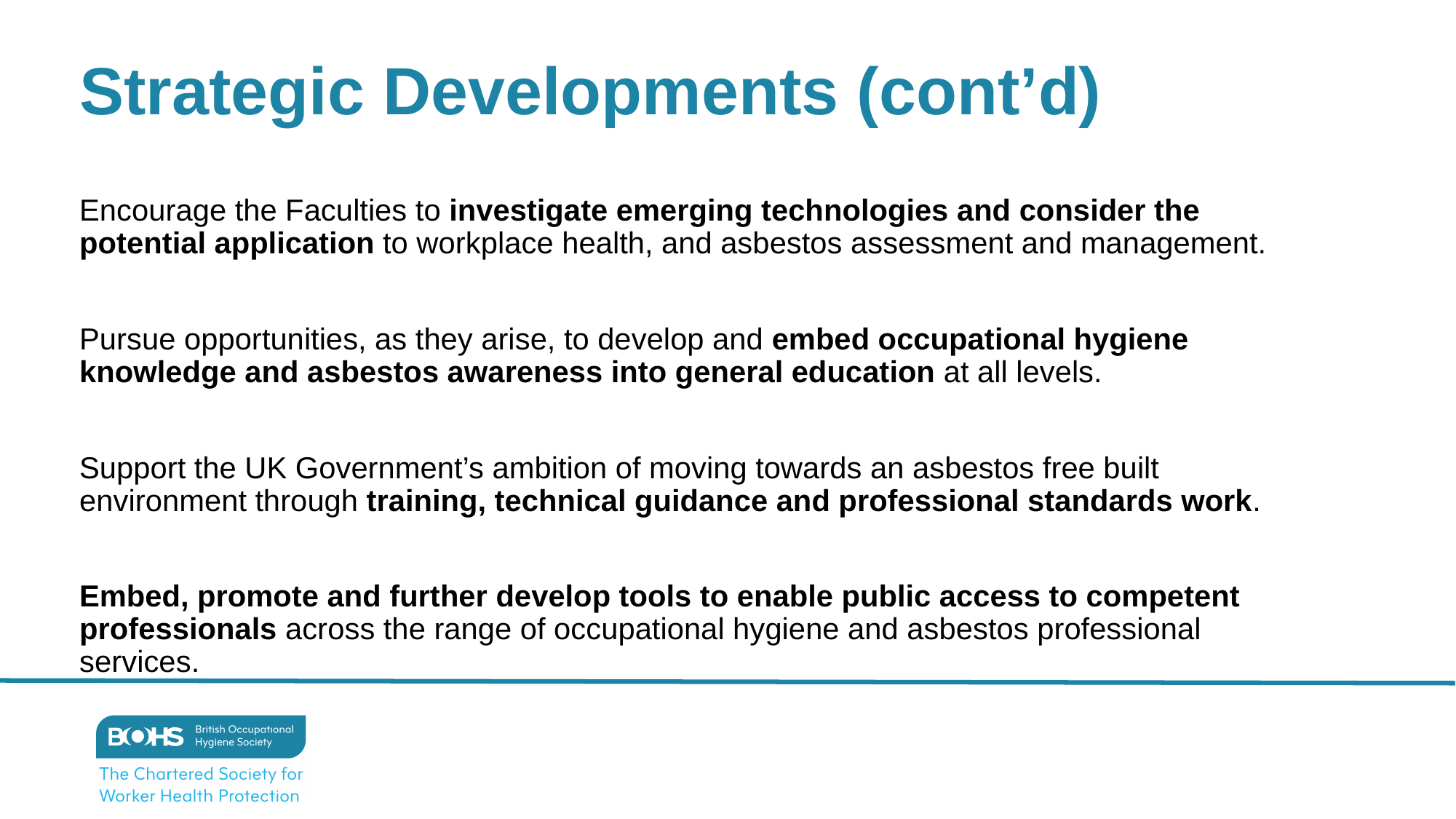

Strategic Developments (cont’d)
Encourage the Faculties to investigate emerging technologies and consider the potential application to workplace health, and asbestos assessment and management.

Pursue opportunities, as they arise, to develop and embed occupational hygiene knowledge and asbestos awareness into general education at all levels.

Support the UK Government’s ambition of moving towards an asbestos free built environment through training, technical guidance and professional standards work.

Embed, promote and further develop tools to enable public access to competent professionals across the range of occupational hygiene and asbestos professional services.